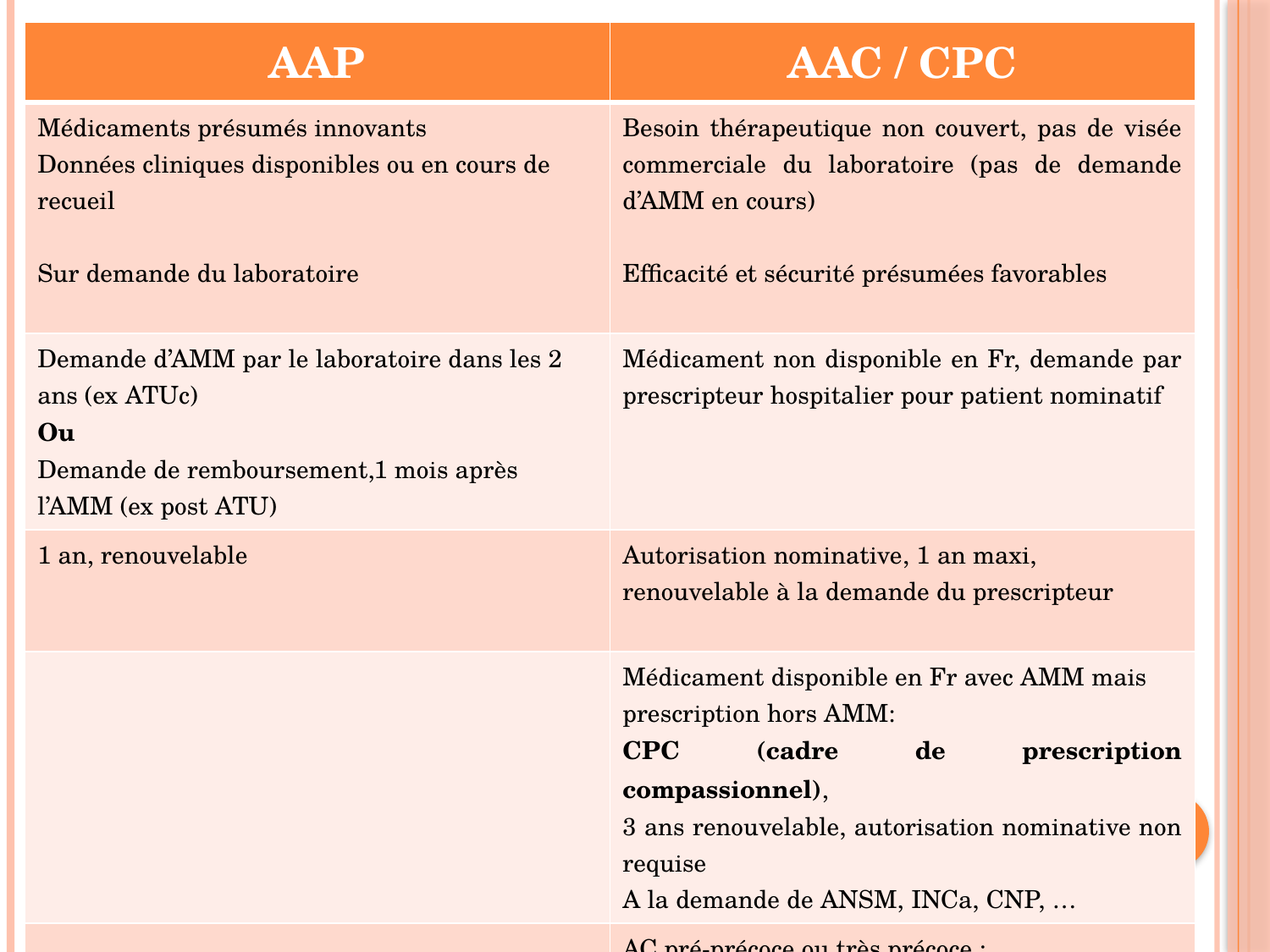

| AAP | AAC / CPC |
| --- | --- |
| Médicaments présumés innovants Données cliniques disponibles ou en cours de recueil Sur demande du laboratoire | Besoin thérapeutique non couvert, pas de visée commerciale du laboratoire (pas de demande d’AMM en cours) Efficacité et sécurité présumées favorables |
| Demande d’AMM par le laboratoire dans les 2 ans (ex ATUc) Ou Demande de remboursement,1 mois après l’AMM (ex post ATU) | Médicament non disponible en Fr, demande par prescripteur hospitalier pour patient nominatif |
| 1 an, renouvelable | Autorisation nominative, 1 an maxi, renouvelable à la demande du prescripteur |
|  | Médicament disponible en Fr avec AMM mais prescription hors AMM: CPC (cadre de prescription compassionnel), 3 ans renouvelable, autorisation nominative non requise A la demande de ANSM, INCa, CNP, … |
|  | AC pré-précoce ou très précoce : Sur demande d’un prescripteur pour médicament en recherche clinique + le patient ne peut participer à l’essai (patient en impasse thérapeutique) |
3